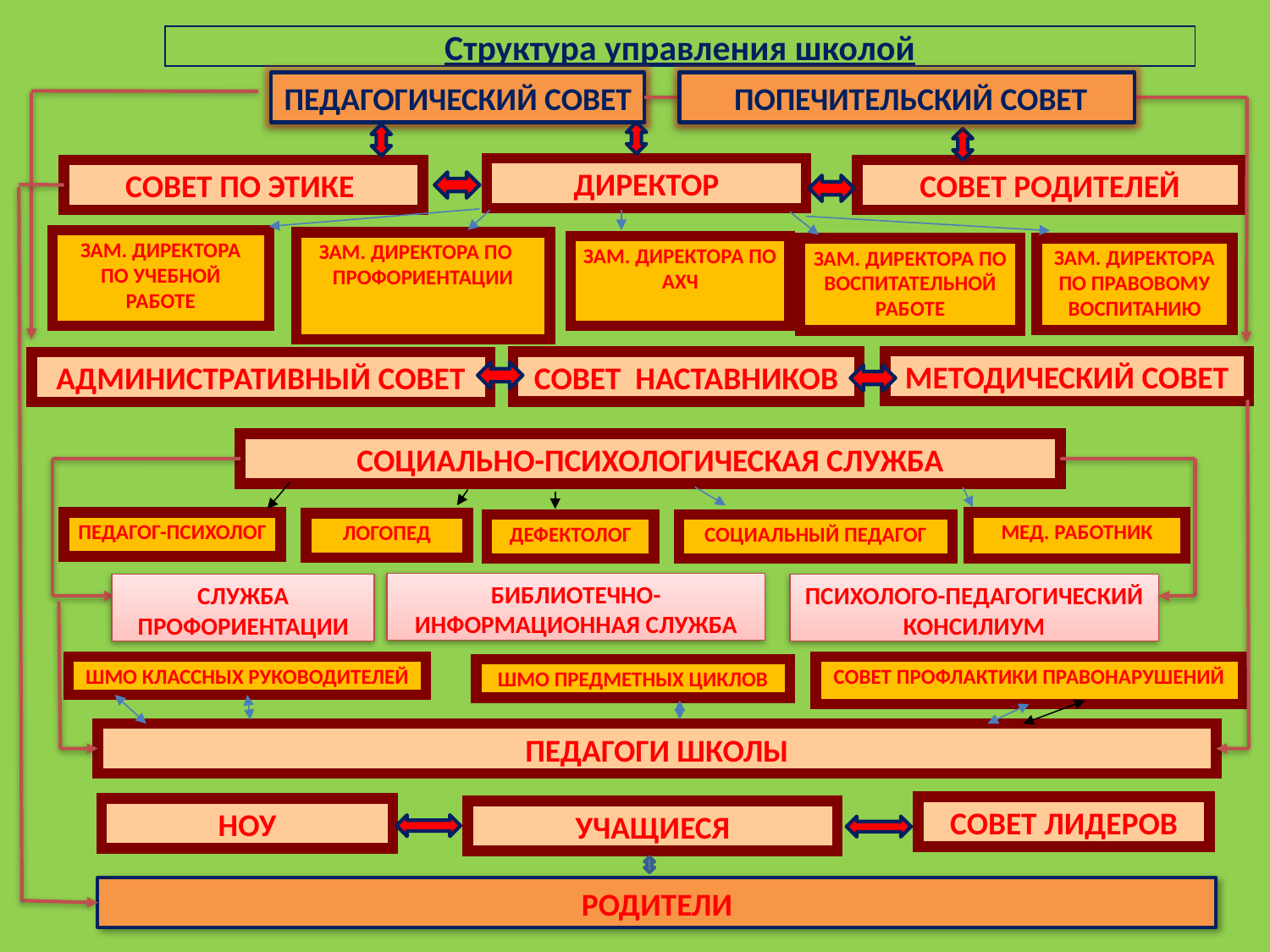

Структура управления школой
ПЕДАГОГИЧЕСКИЙ СОВЕТ
 ПОПЕЧИТЕЛЬСКИЙ СОВЕТ

ДИРЕКТОР
СОВЕТ ПО ЭТИКЕ
СОВЕТ РОДИТЕЛЕЙ

ЗАМ. ДИРЕКТОРА ПО УЧЕБНОЙ РАБОТЕ
ЗАМ. ДИРЕКТОРА ПО    ПРОФОРИЕНТАЦИИ
ЗАМ. ДИРЕКТОРА ПО АХЧ
ЗАМ. ДИРЕКТОРА ПО ПРАВОВОМУ ВОСПИТАНИЮ
ЗАМ. ДИРЕКТОРА ПО ВОСПИТАТЕЛЬНОЙ РАБОТЕ
МЕТОДИЧЕСКИЙ СОВЕТ
СОВЕТ  НАСТАВНИКОВ
АДМИНИСТРАТИВНЫЙ СОВЕТ

СОЦИАЛЬНО-ПСИХОЛОГИЧЕСКАЯ СЛУЖБА
ПЕДАГОГ-ПСИХОЛОГ
МЕД. РАБОТНИК
ЛОГОПЕД
ДЕФЕКТОЛОГ
СОЦИАЛЬНЫЙ ПЕДАГОГ
БИБЛИОТЕЧНО-ИНФОРМАЦИОННАЯ СЛУЖБА
СЛУЖБА ПРОФОРИЕНТАЦИИ
ПСИХОЛОГО-ПЕДАГОГИЧЕСКИЙ КОНСИЛИУМ
ШМО КЛАССНЫХ РУКОВОДИТЕЛЕЙ
СОВЕТ ПРОФЛАКТИКИ ПРАВОНАРУШЕНИЙ
ШМО ПРЕДМЕТНЫХ ЦИКЛОВ
ПЕДАГОГИ ШКОЛЫ
СОВЕТ ЛИДЕРОВ
НОУ
УЧАЩИЕСЯ

РОДИТЕЛИ